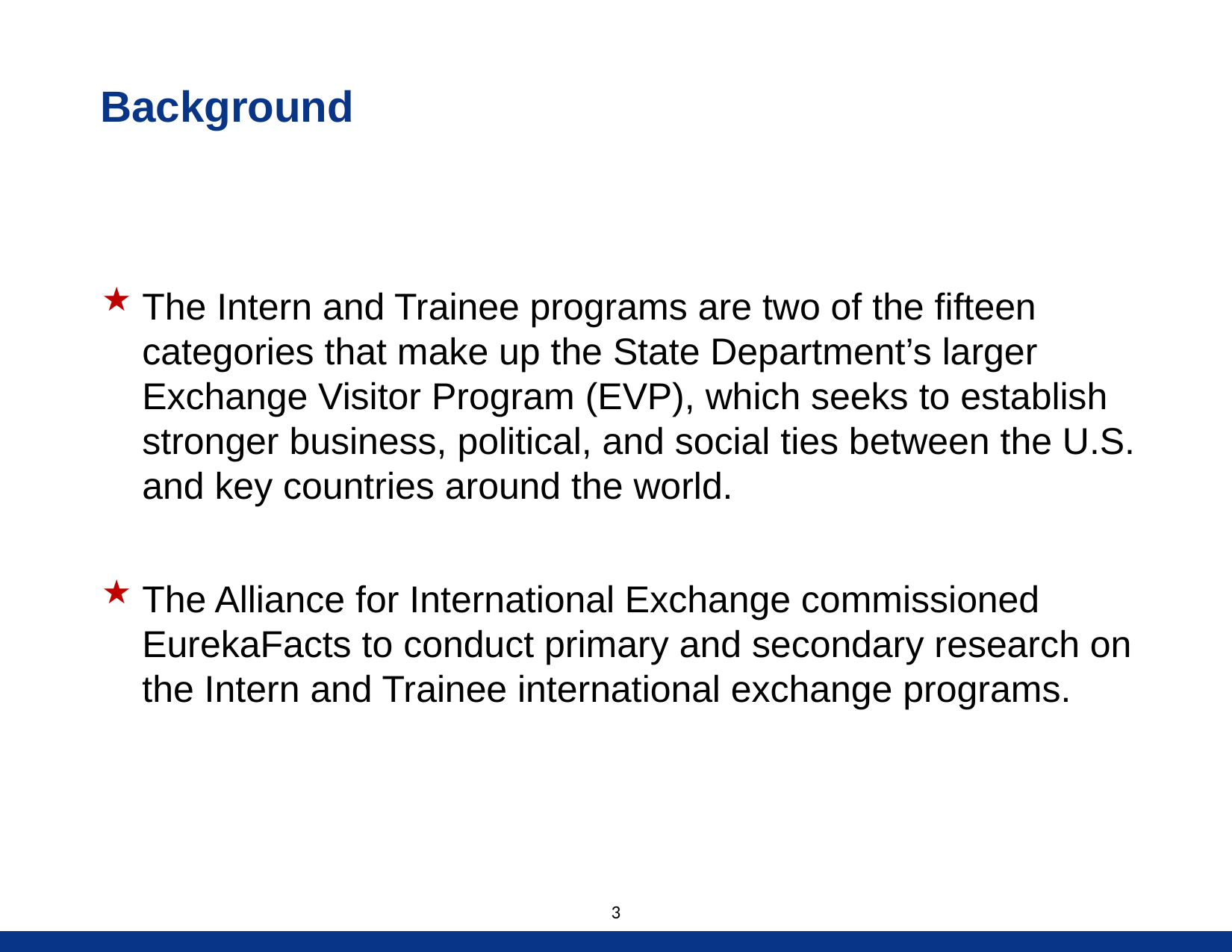

# Background
The Intern and Trainee programs are two of the fifteen categories that make up the State Department’s larger Exchange Visitor Program (EVP), which seeks to establish stronger business, political, and social ties between the U.S. and key countries around the world.

The Alliance for International Exchange commissioned EurekaFacts to conduct primary and secondary research on the Intern and Trainee international exchange programs.

3